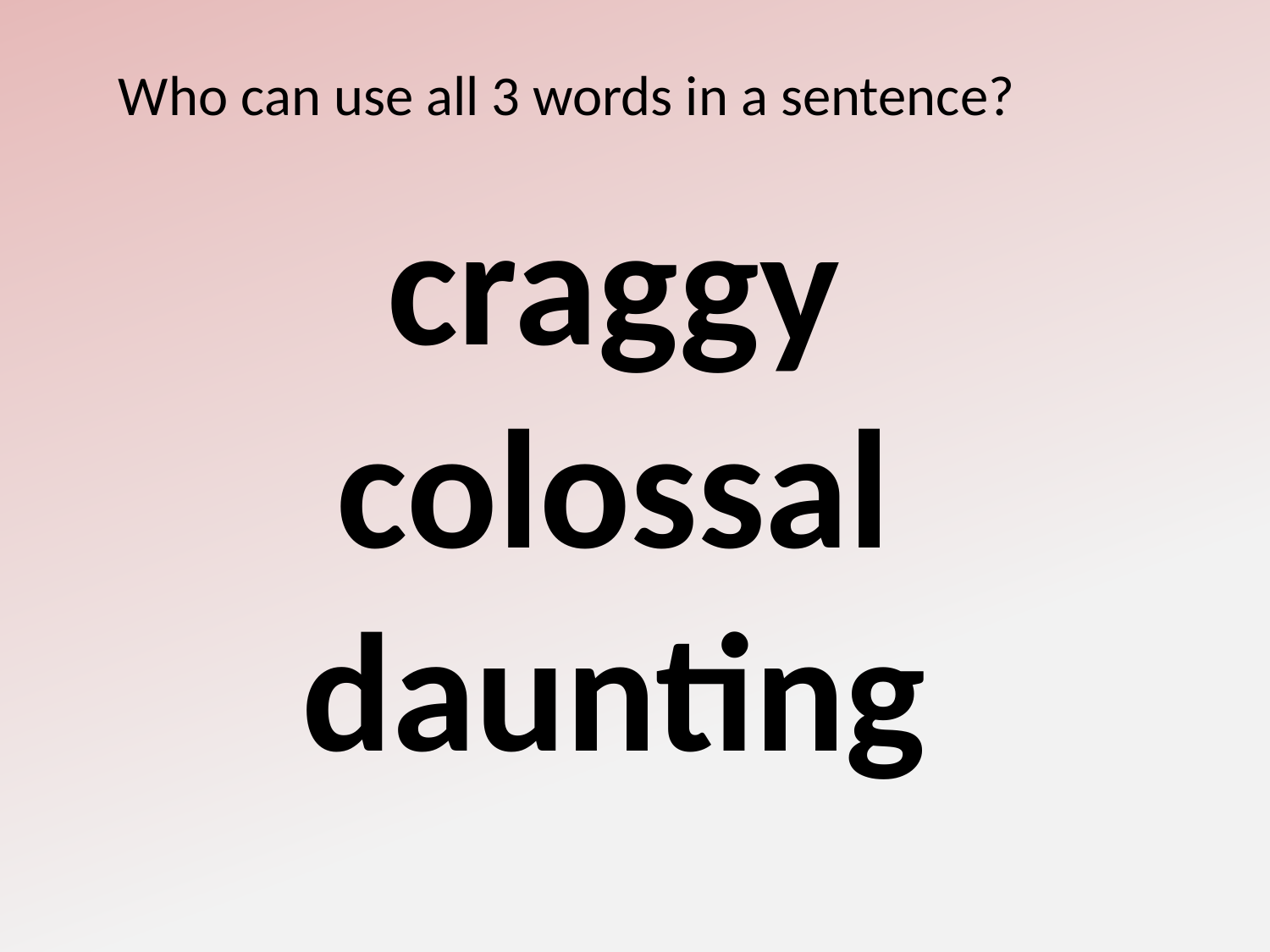

Who can use all 3 words in a sentence?
craggy
colossal
daunting